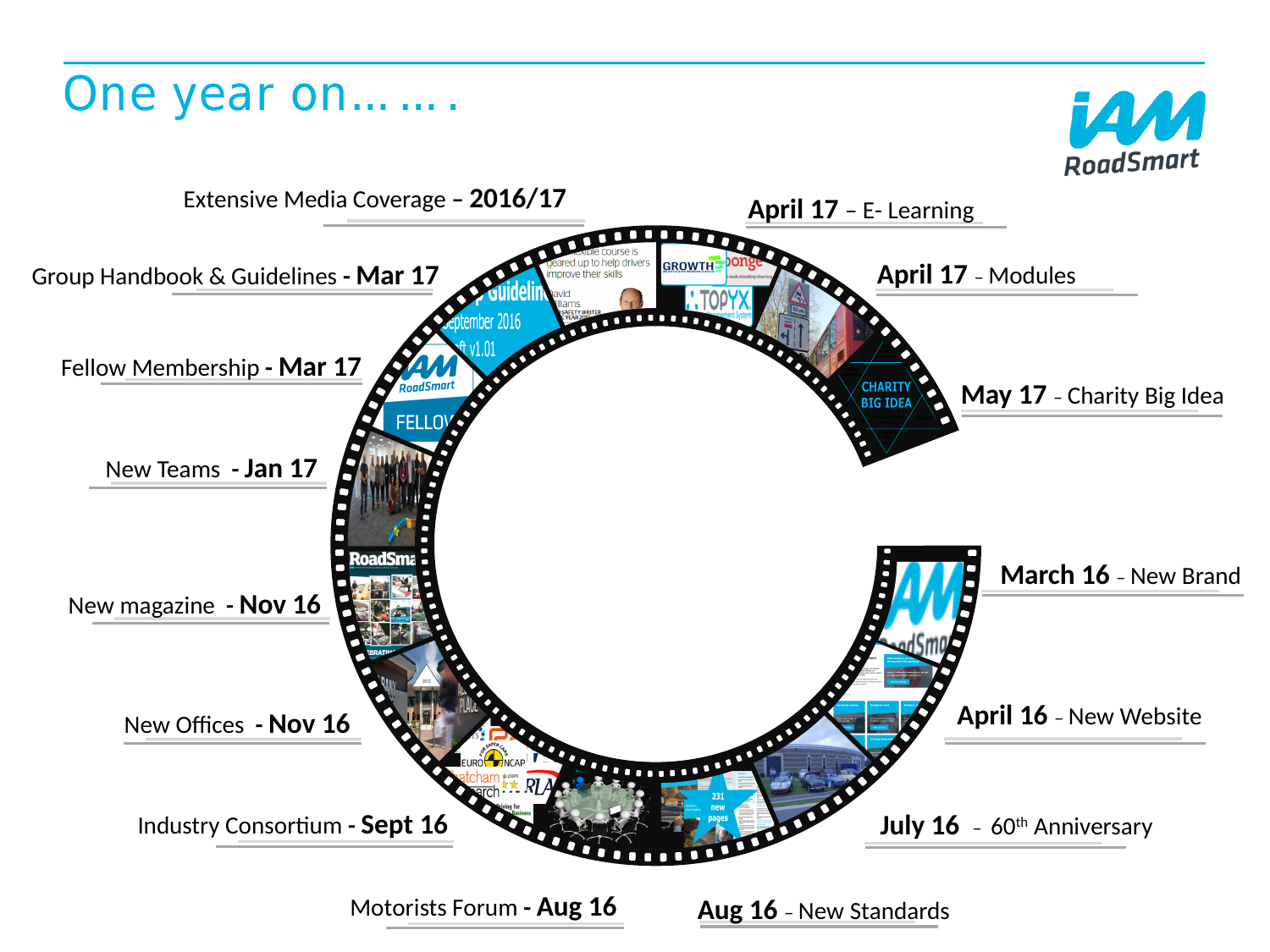

# One year on…….
 Extensive Media Coverage – 2016/17
April 17 – E- Learning

March 16 – New Brand
April 17 – Modules
 Group Handbook & Guidelines - Mar 17
 Fellow Membership - Mar 17
May 17 – Charity Big Idea
New Teams  - Jan 17
 New magazine  - Nov 16
April 16 – New Website
New Offices  - Nov 16
Industry Consortium - Sept 16
July 16  –  60th Anniversary
Motorists Forum - Aug 16
Aug 16 – New Standards